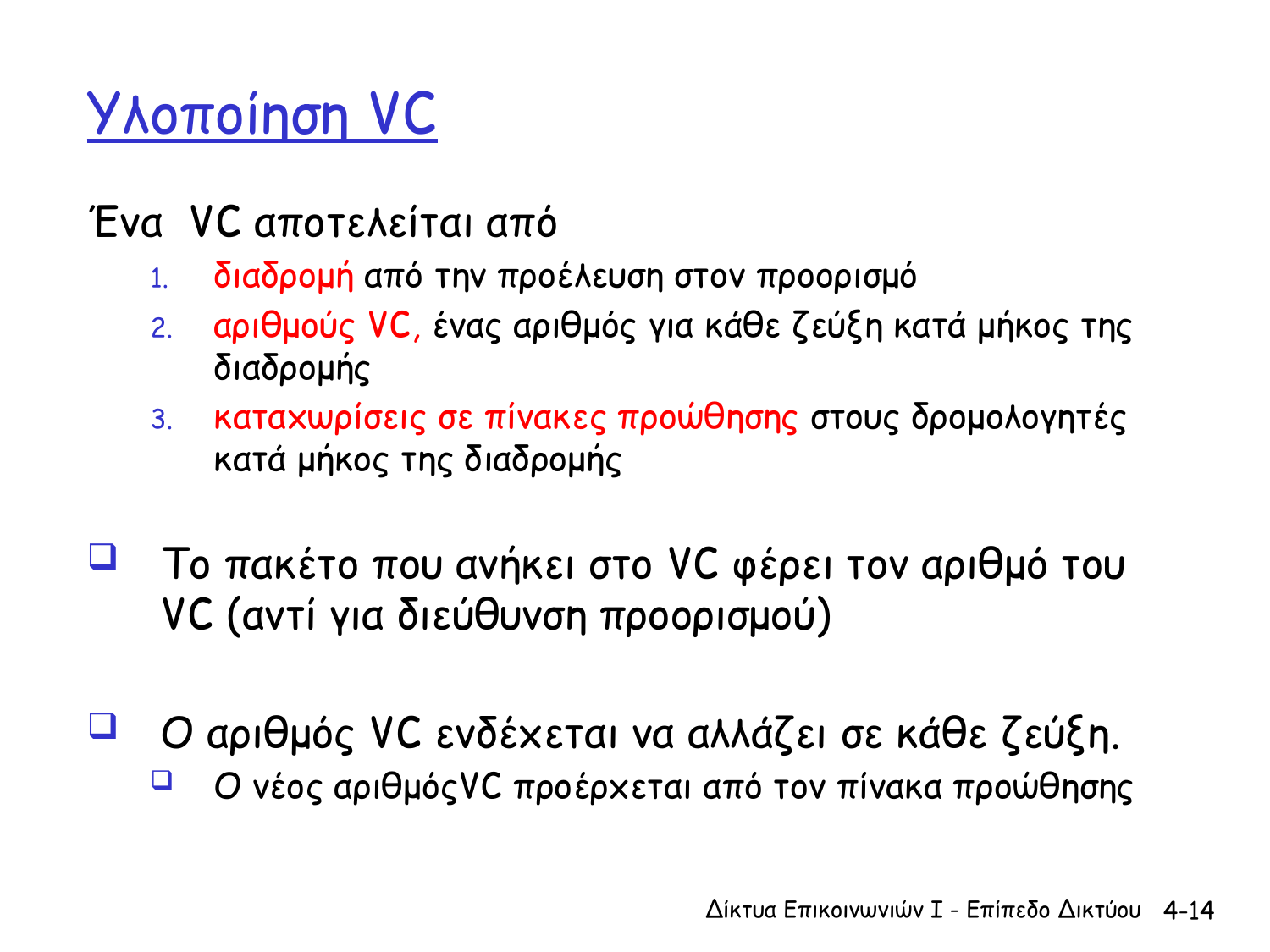

# Υλοποίηση VC
Ένα  VC αποτελείται από
διαδρομή από την προέλευση στον προορισμό
αριθμούς VC, ένας αριθμός για κάθε ζεύξη κατά μήκος της διαδρομής
καταχωρίσεις σε πίνακες προώθησης στους δρομολογητές κατά μήκος της διαδρομής

Το πακέτο που ανήκει στο VC φέρει τον αριθμό του VC (αντί για διεύθυνση προορισμού)

Ο αριθμός VC ενδέχεται να αλλάζει σε κάθε ζεύξη.
Ο νέος αριθμόςVC προέρχεται από τον πίνακα προώθησης
Δίκτυα Επικοινωνιών Ι - Επίπεδο Δικτύου
4-14